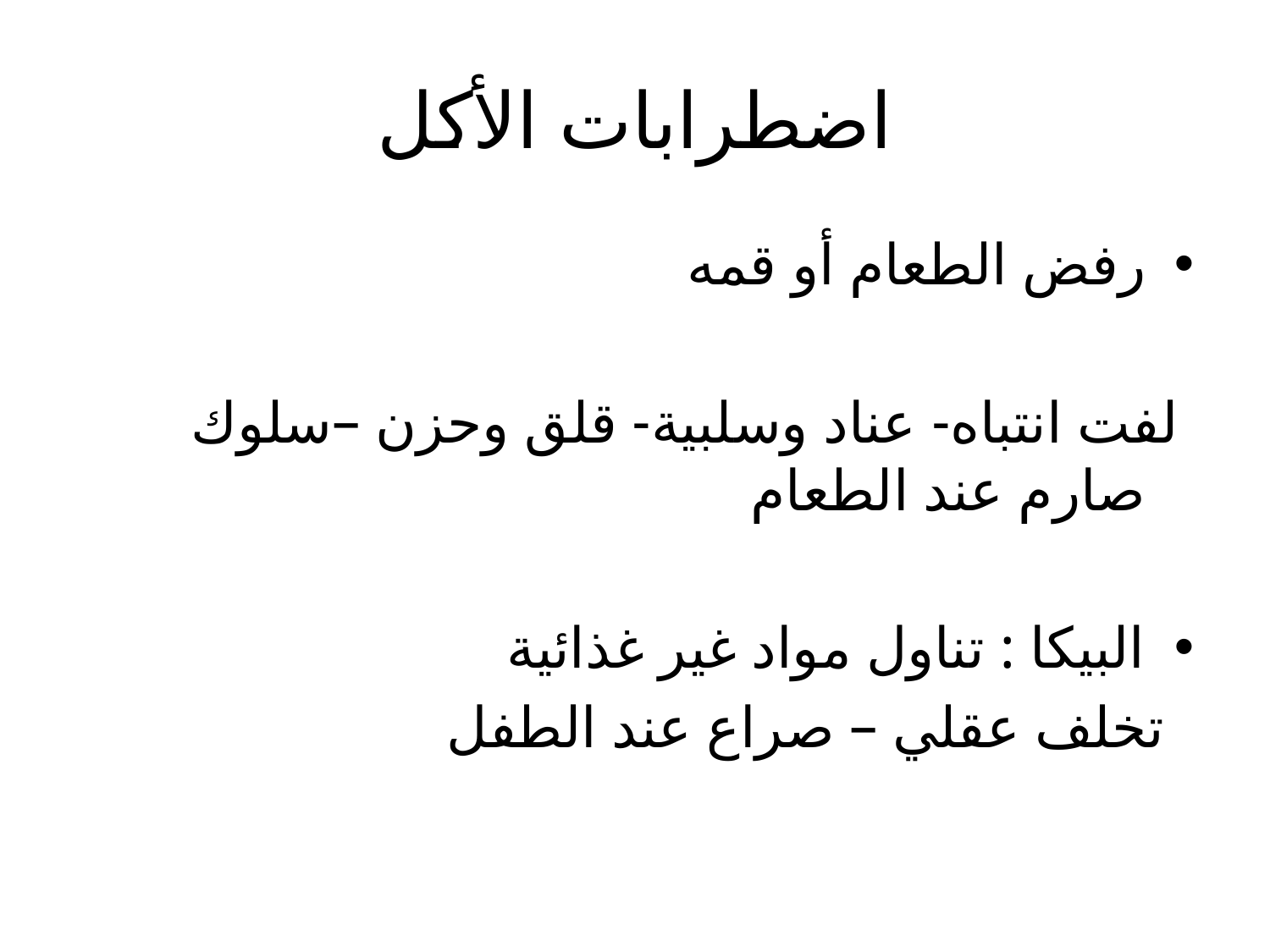

# اضطرابات الأكل
رفض الطعام أو قمه

 لفت انتباه- عناد وسلبية- قلق وحزن –سلوك صارم عند الطعام

البيكا : تناول مواد غير غذائية
  تخلف عقلي – صراع عند الطفل